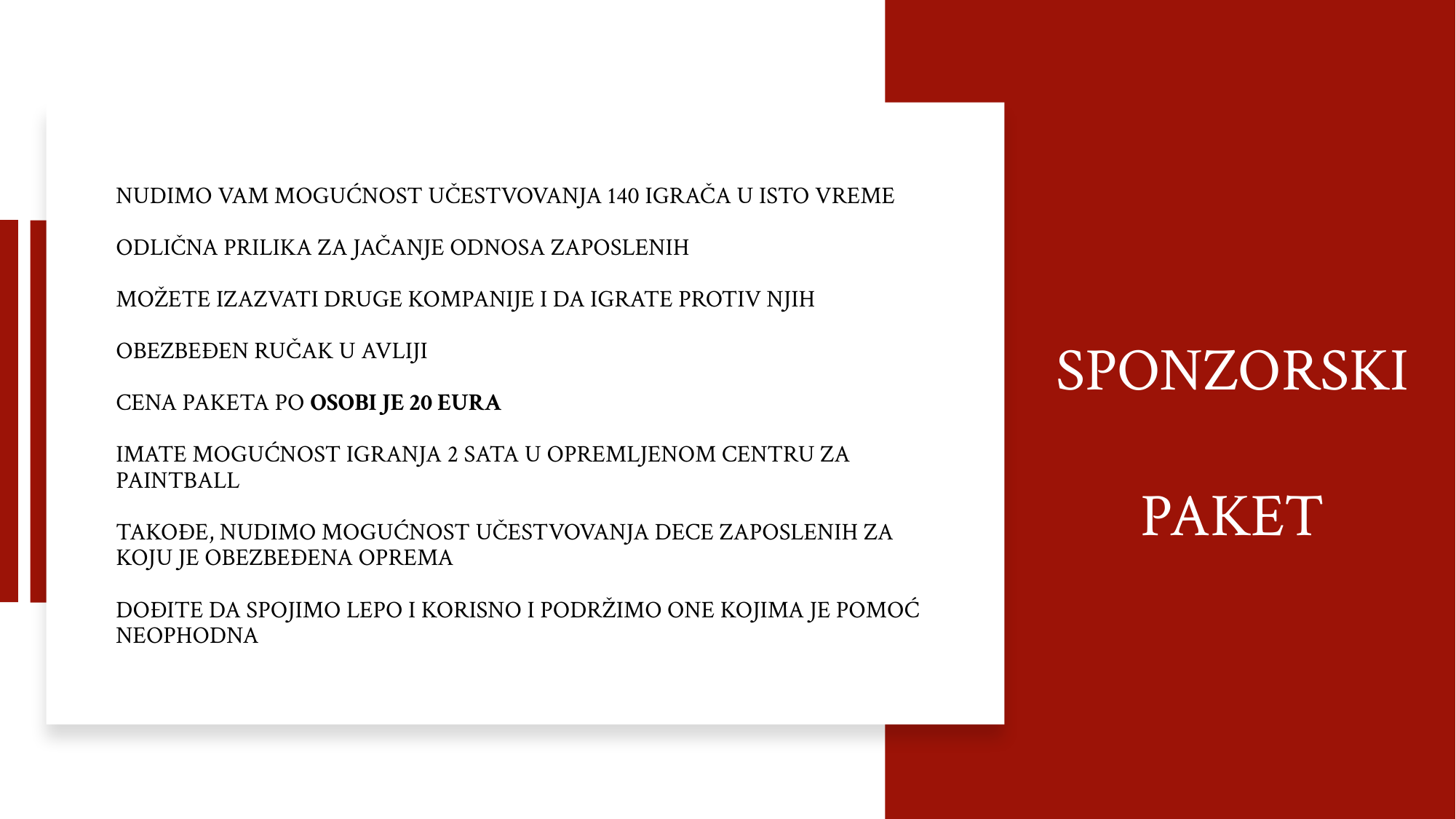

SPONZORSKI PAKET

# NUDIMO VAM MOGUĆNOST UČESTVOVANJA 140 IGRAČA U ISTO VREME ODLIČNA PRILIKA ZA JAČANJE ODNOSA ZAPOSLENIH MOŽETE IZAZVATI DRUGE KOMPANIJE I DA IGRATE PROTIV NJIH OBEZBEĐEN RUČAK U AVLIJI CENA PAKETA PO OSOBI JE 20 EURA IMATE MOGUĆNOST IGRANJA 2 SATA U OPREMLJENOM CENTRU ZA PAINTBALL TAKOĐE, NUDIMO MOGUĆNOST UČESTVOVANJA DECE ZAPOSLENIH ZA KOJU JE OBEZBEĐENA OPREMA DOĐITE DA SPOJIMO LEPO I KORISNO I PODRŽIMO ONE KOJIMA JE POMOĆ NEOPHODNA